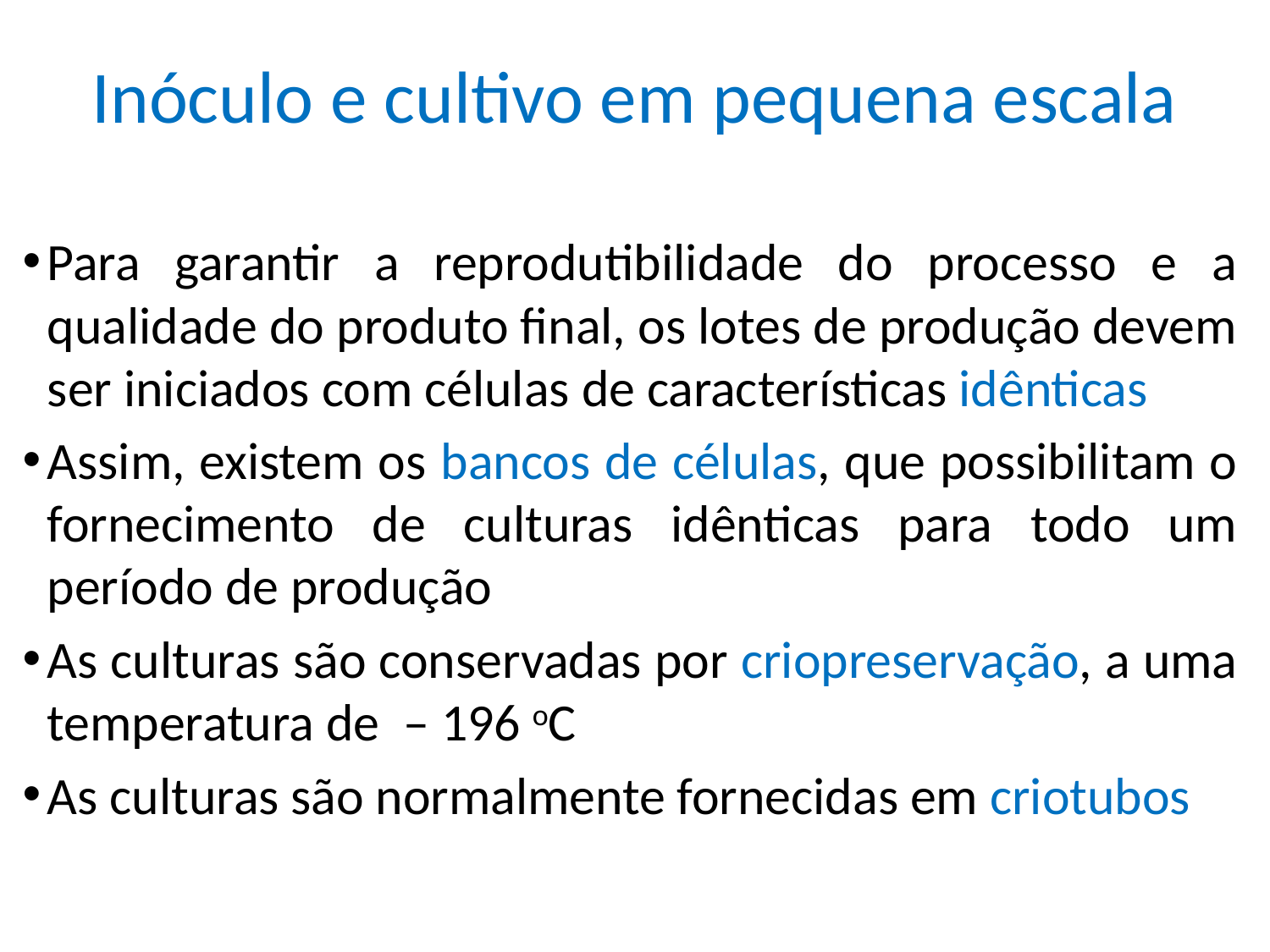

# Inóculo e cultivo em pequena escala
Para garantir a reprodutibilidade do processo e a qualidade do produto final, os lotes de produção devem ser iniciados com células de características idênticas
Assim, existem os bancos de células, que possibilitam o fornecimento de culturas idênticas para todo um período de produção
As culturas são conservadas por criopreservação, a uma temperatura de  – 196 oC
As culturas são normalmente fornecidas em criotubos